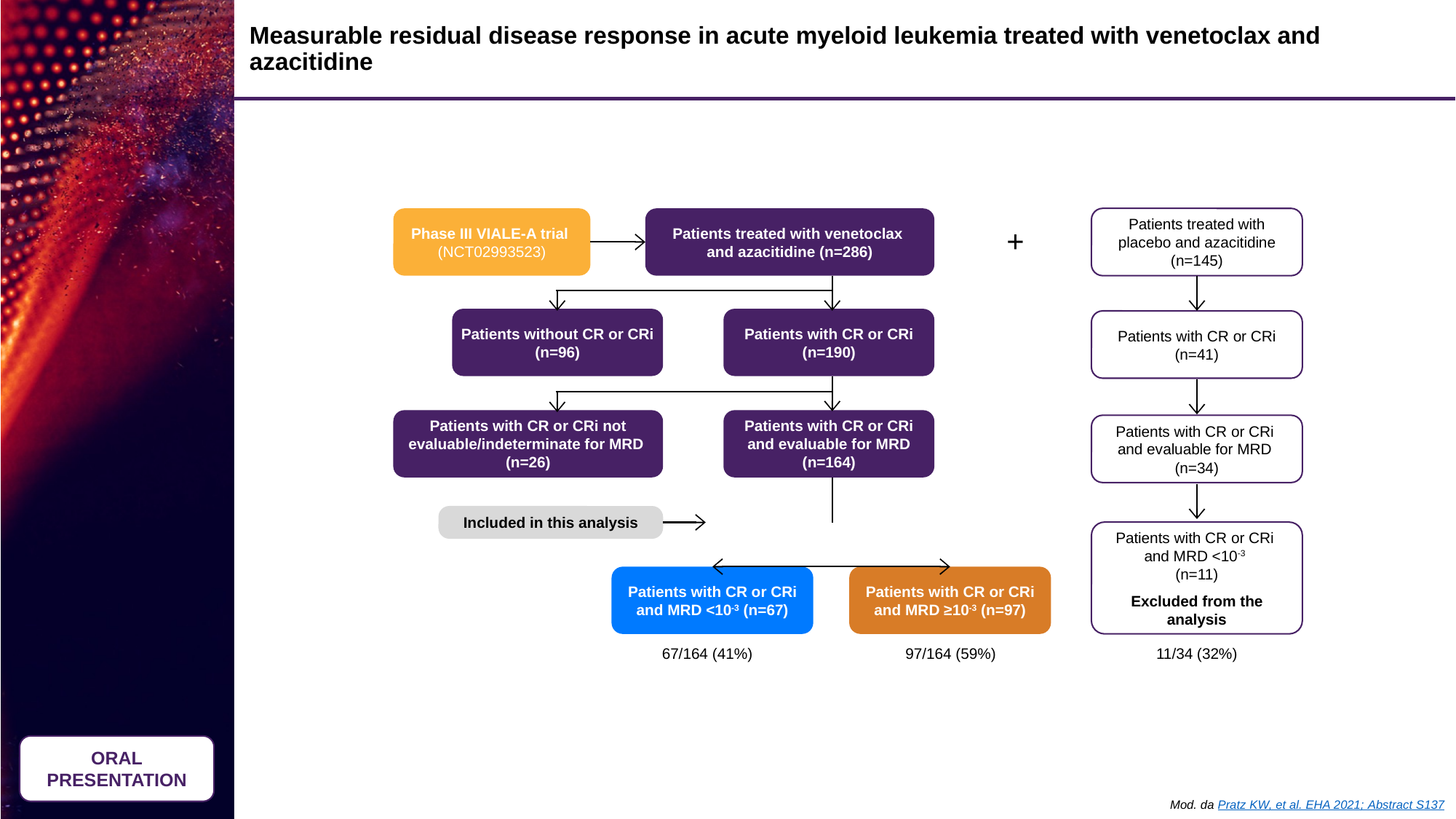

Measurable residual disease response in acute myeloid leukemia treated with venetoclax and azacitidine
Phase III VIALE-A trial
(NCT02993523)
Patients treated with venetoclax
and azacitidine (n=286)
Patients treated with placebo and azacitidine (n=145)
+
Patients without CR or CRi
(n=96)
Patients with CR or CRi
(n=190)
Patients with CR or CRi (n=41)
Patients with CR or CRi not evaluable/indeterminate for MRD
(n=26)
Patients with CR or CRi
and evaluable for MRD (n=164)
Patients with CR or CRi
and evaluable for MRD
(n=34)
Included in this analysis
Patients with CR or CRi
and MRD <10-3
(n=11)
Excluded from the analysis
Patients with CR or CRi
and MRD <10-3 (n=67)
Patients with CR or CRi
and MRD ≥10-3 (n=97)
67/164 (41%)
97/164 (59%)
11/34 (32%)
ORAL
PRESENTATION
Mod. da Pratz KW, et al. EHA 2021; Abstract S137